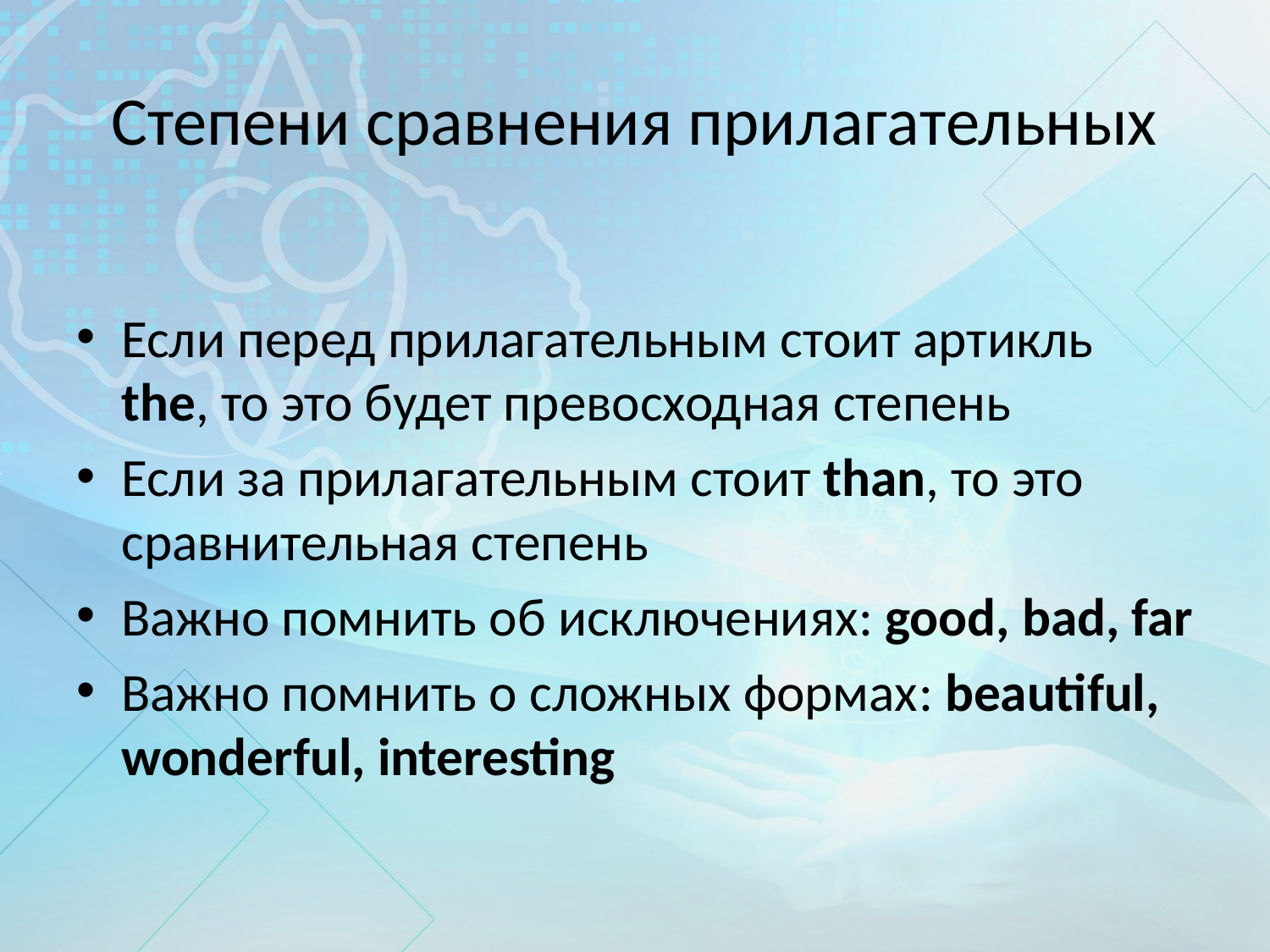

# Степени сравнения прилагательных

Если перед прилагательным стоит артикль the, то это будет превосходная степень
Если за прилагательным стоит than, то это сравнительная степень
Важно помнить об исключениях: good, bad, far
Важно помнить о сложных формах: beautiful, wonderful, interesting